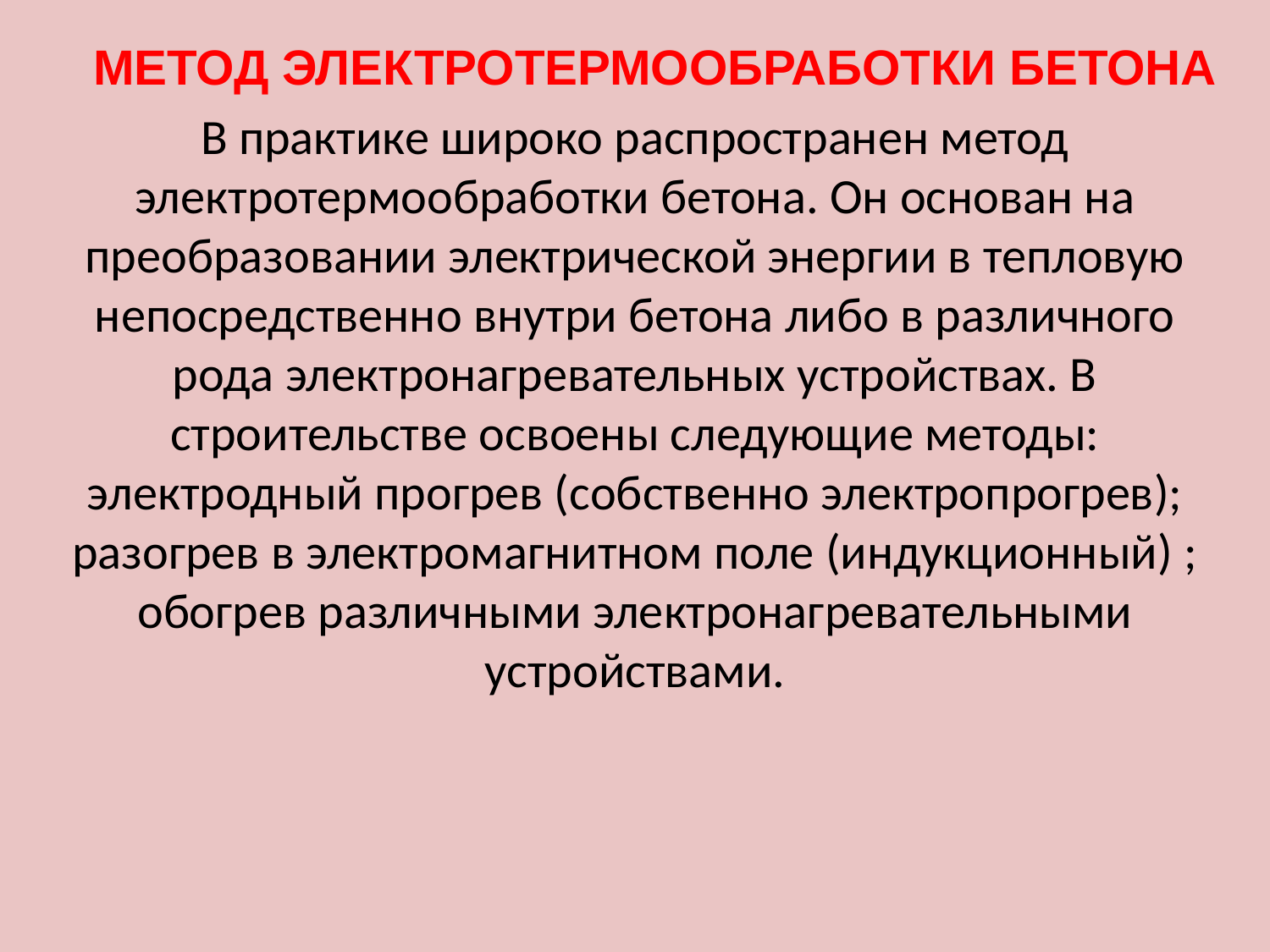

МЕТОД ЭЛЕКТРОТЕРМООБРАБОТКИ БЕТОНА
В практике широко распространен метод электротермообработки бетона. Он основан на преобразовании электрической энергии в тепловую непосредственно внутри бетона либо в различного рода электронагревательных устройствах. В строительстве освоены следующие методы: электродный прогрев (собственно электропрогрев); разогрев в электромагнитном поле (индукционный) ; обогрев различными электронагревательными устройствами.